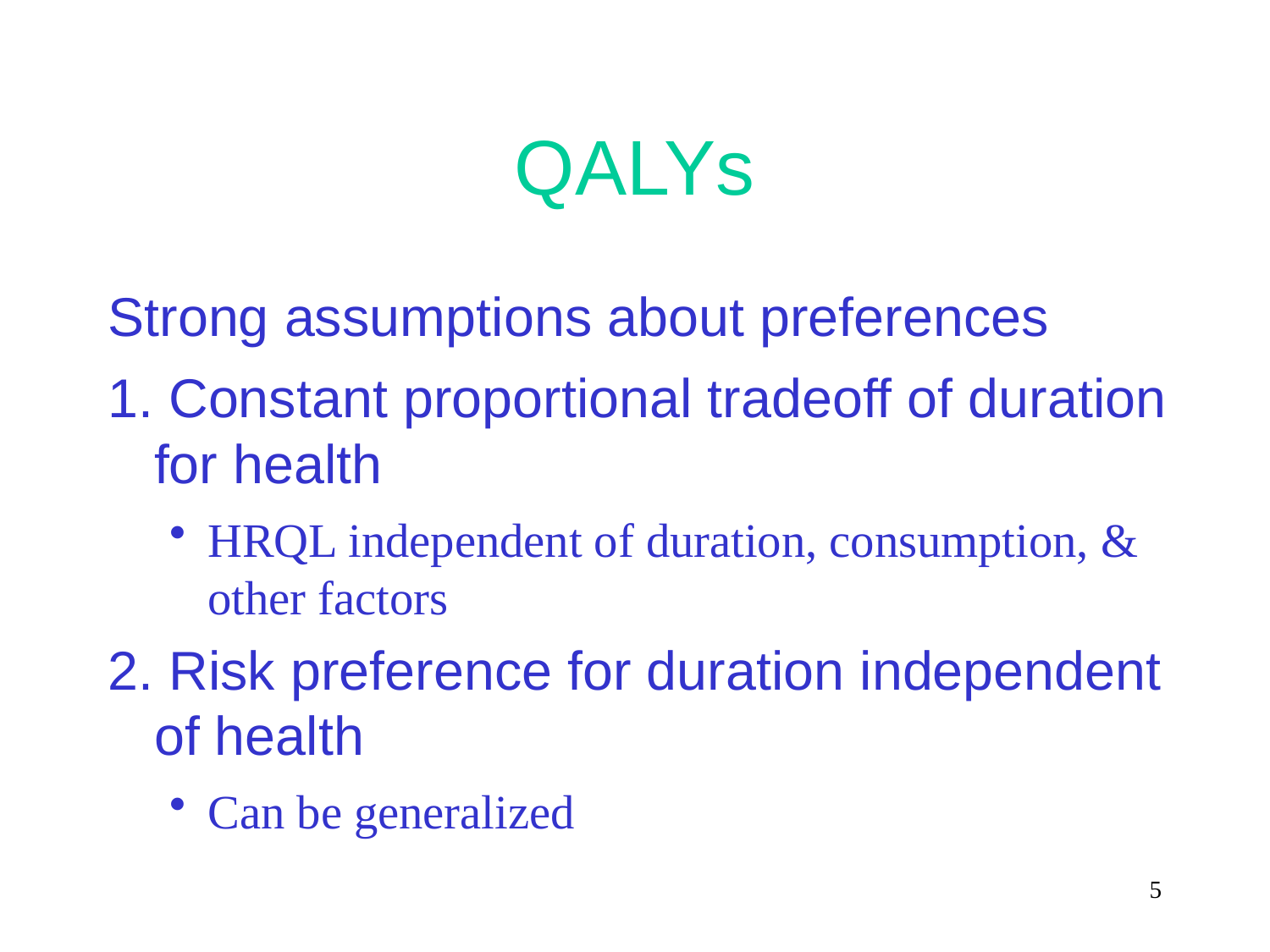

# QALYs
Strong assumptions about preferences
1. Constant proportional tradeoff of duration for health
HRQL independent of duration, consumption, & other factors
2. Risk preference for duration independent of health
Can be generalized

5